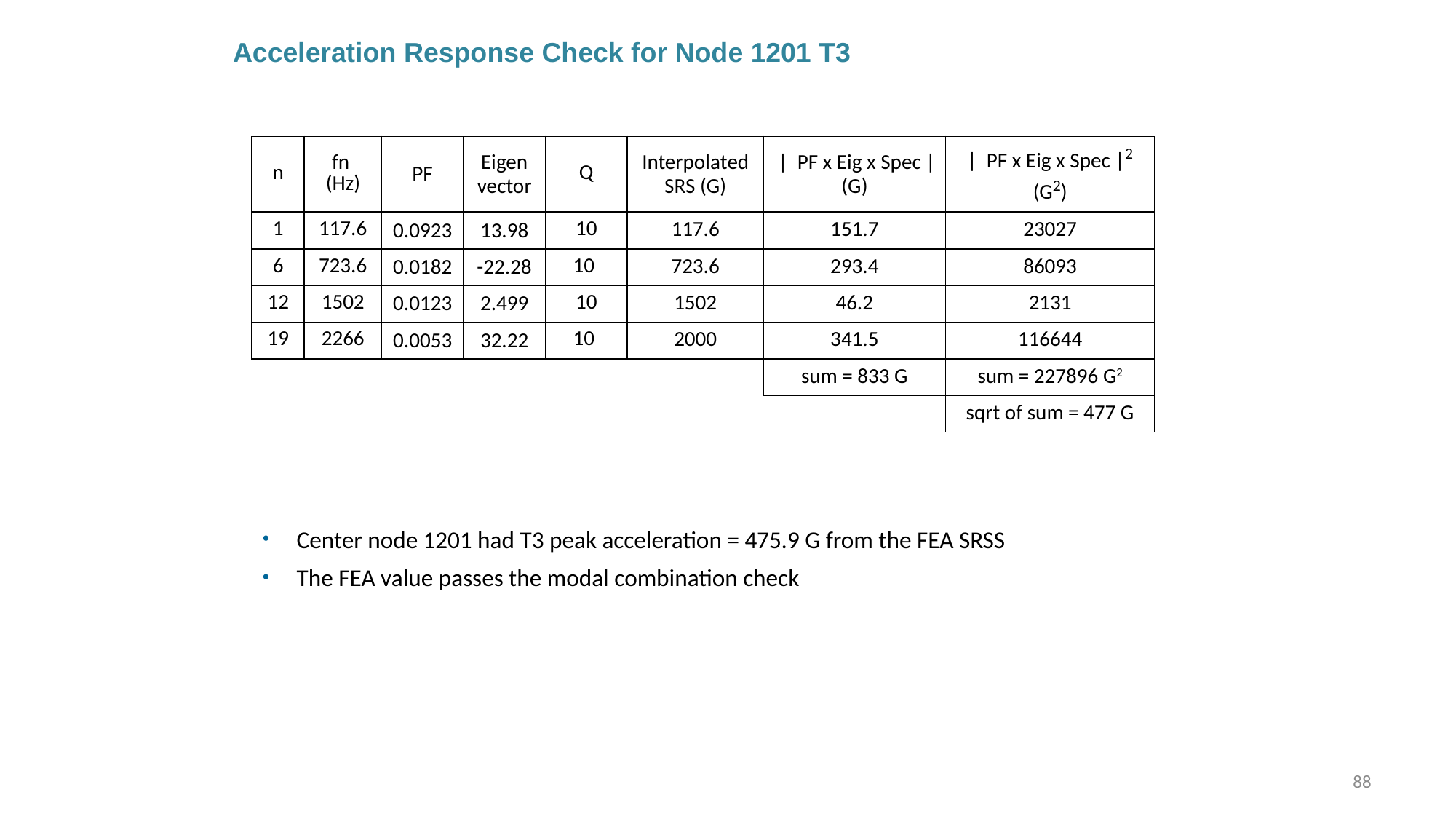

Acceleration Response Check for Node 1201 T3
| n | fn (Hz) | PF | Eigen vector | Q | Interpolated SRS (G) | | PF x Eig x Spec | (G) | | PF x Eig x Spec |2 (G2) |
| --- | --- | --- | --- | --- | --- | --- | --- |
| 1 | 117.6 | 0.0923 | 13.98 | 10 | 117.6 | 151.7 | 23027 |
| 6 | 723.6 | 0.0182 | -22.28 | 10 | 723.6 | 293.4 | 86093 |
| 12 | 1502 | 0.0123 | 2.499 | 10 | 1502 | 46.2 | 2131 |
| 19 | 2266 | 0.0053 | 32.22 | 10 | 2000 | 341.5 | 116644 |
|  |  |  |  |  |  | sum = 833 G | sum = 227896 G2 |
|  |  |  |  |  |  |  | sqrt of sum = 477 G |
Center node 1201 had T3 peak acceleration = 475.9 G from the FEA SRSS
The FEA value passes the modal combination check
88